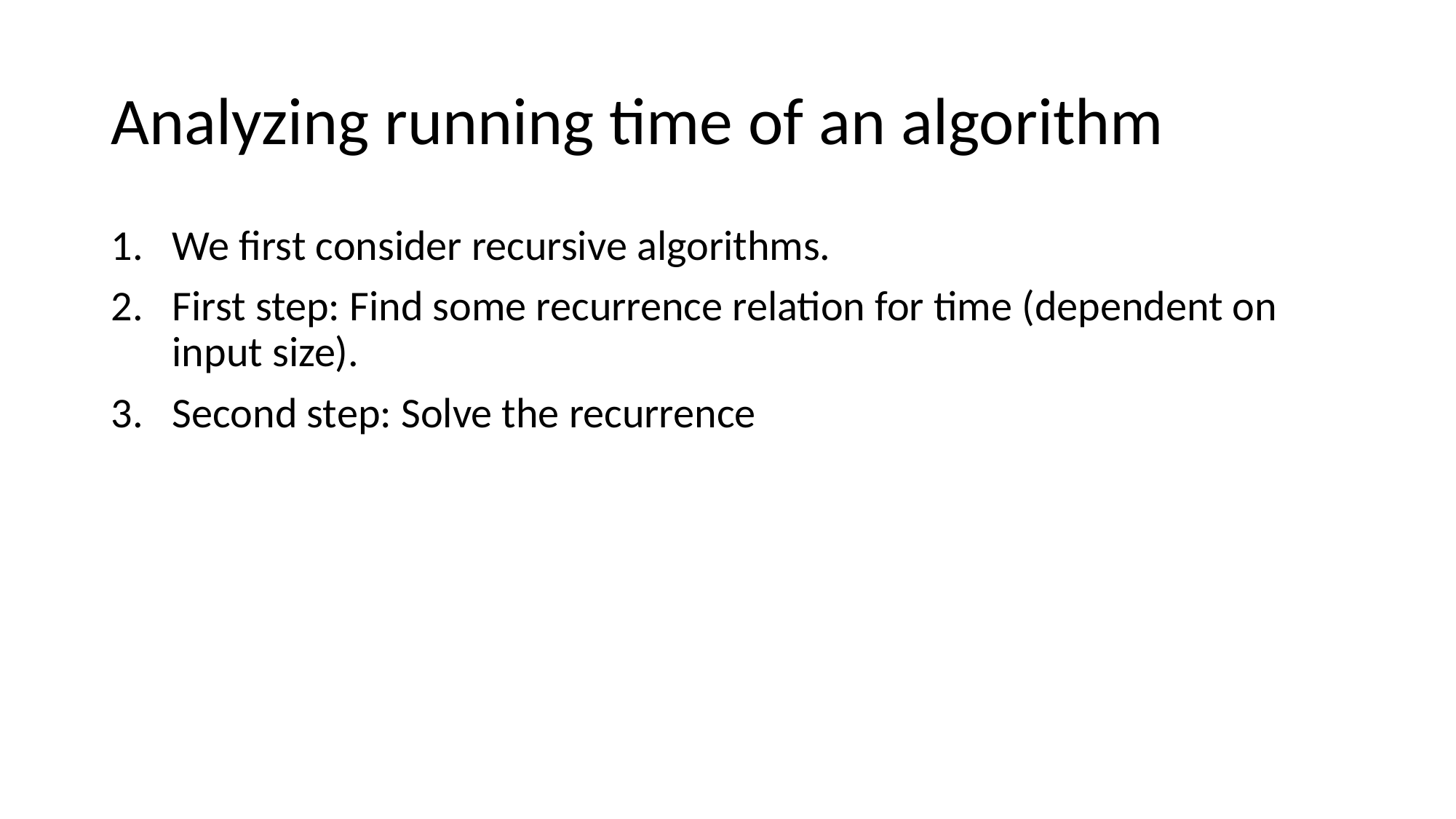

# Analyzing running time of an algorithm
We first consider recursive algorithms.
First step: Find some recurrence relation for time (dependent on input size).
Second step: Solve the recurrence